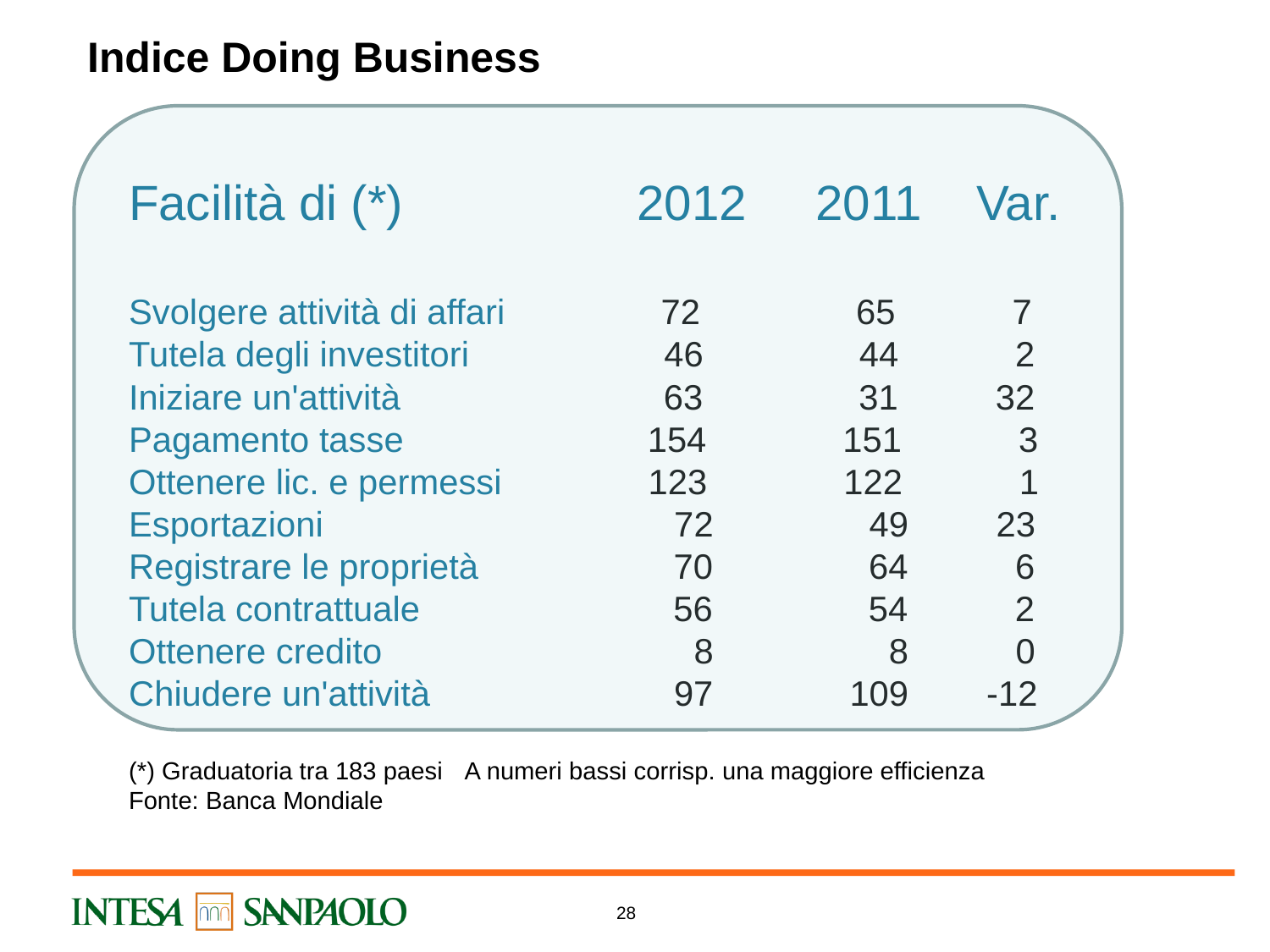

Indice Doing Business

Indice Doing Business
Facilità di (*)                 2012     2011    Var.

Svolgere attività di affari                72                65            7
Tutela degli investitori                    46                44            2
Iniziare un'attività                           63                31          32
Pagamento tasse                         154              151            3
Ottenere lic. e permessi               123              122            1
Esportazioni                                    72                49         23
Registrare le proprietà                    70                64           6
Tutela contrattuale                          56                54           2
Ottenere credito                                8                  8           0
Chiudere un'attività                         97              109        -12

(*) Graduatoria tra 183 paesi   A numeri bassi corrisp. una maggiore efficienza
Fonte: Banca Mondiale